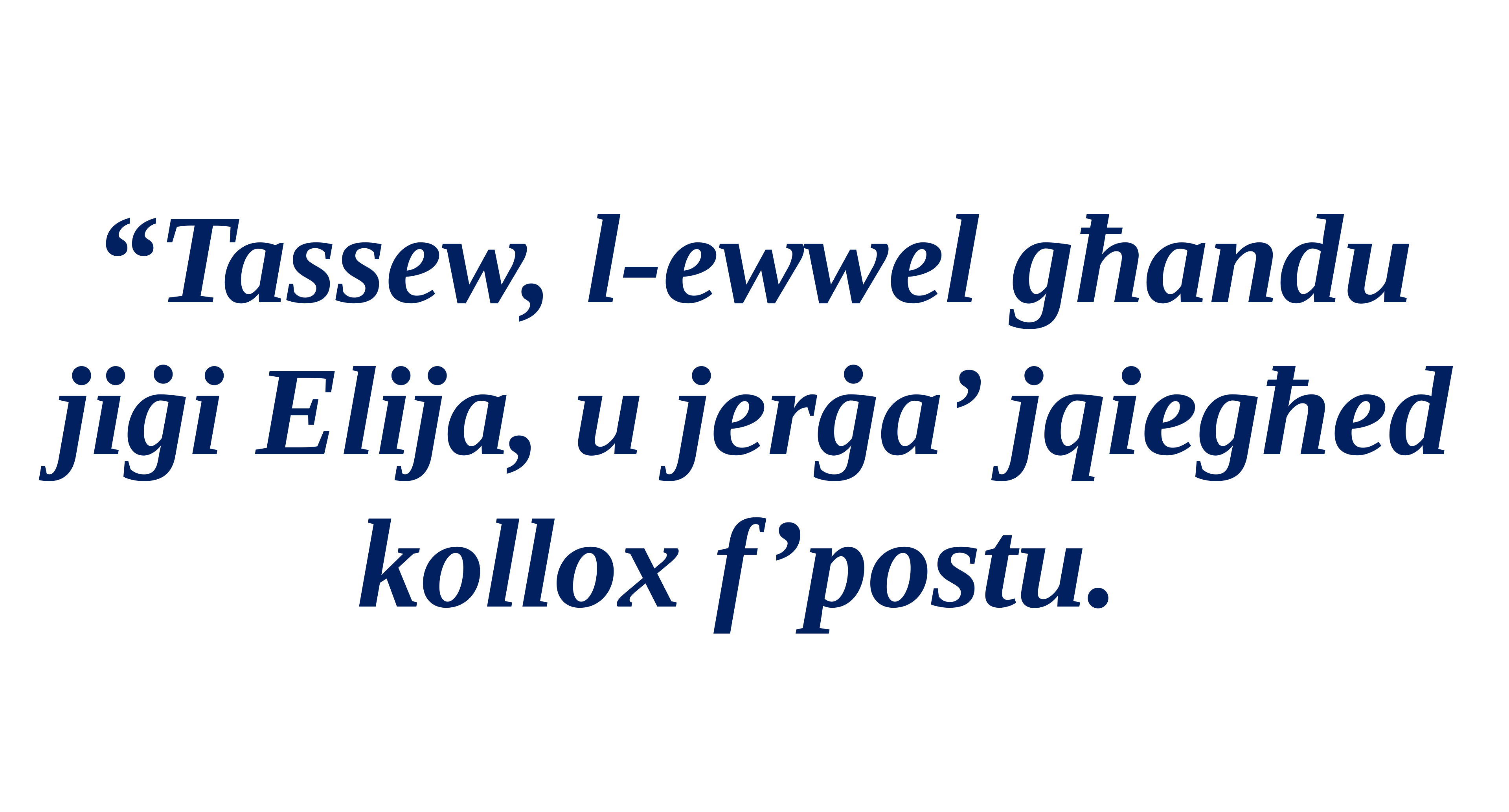

“Tassew, l-ewwel għandu jiġi Elija, u jerġa’ jqiegħed kollox f’postu.